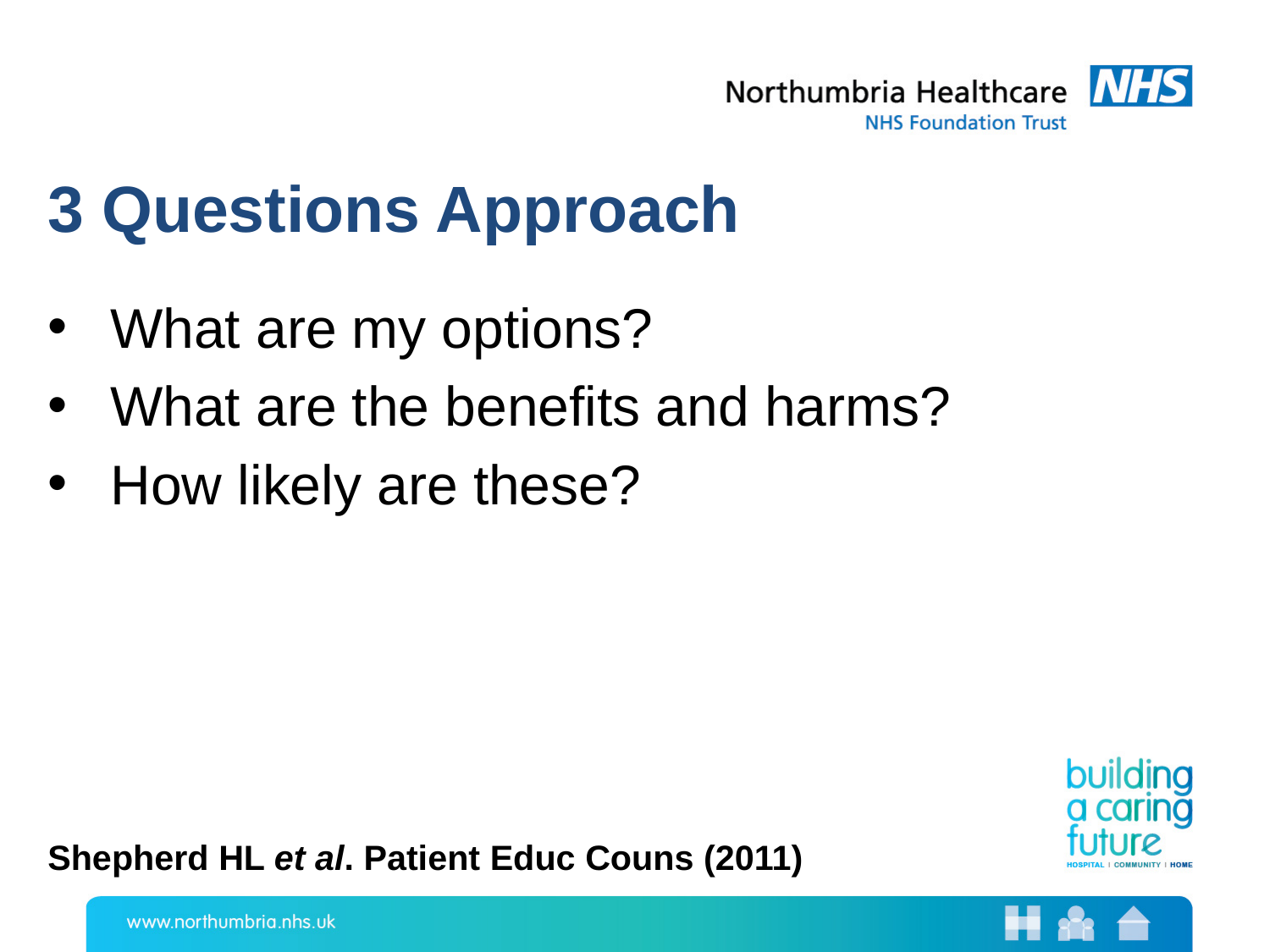

# 3 Questions Approach
What are my options?
What are the benefits and harms?
How likely are these?

Shepherd HL et al. Patient Educ Couns (2011)